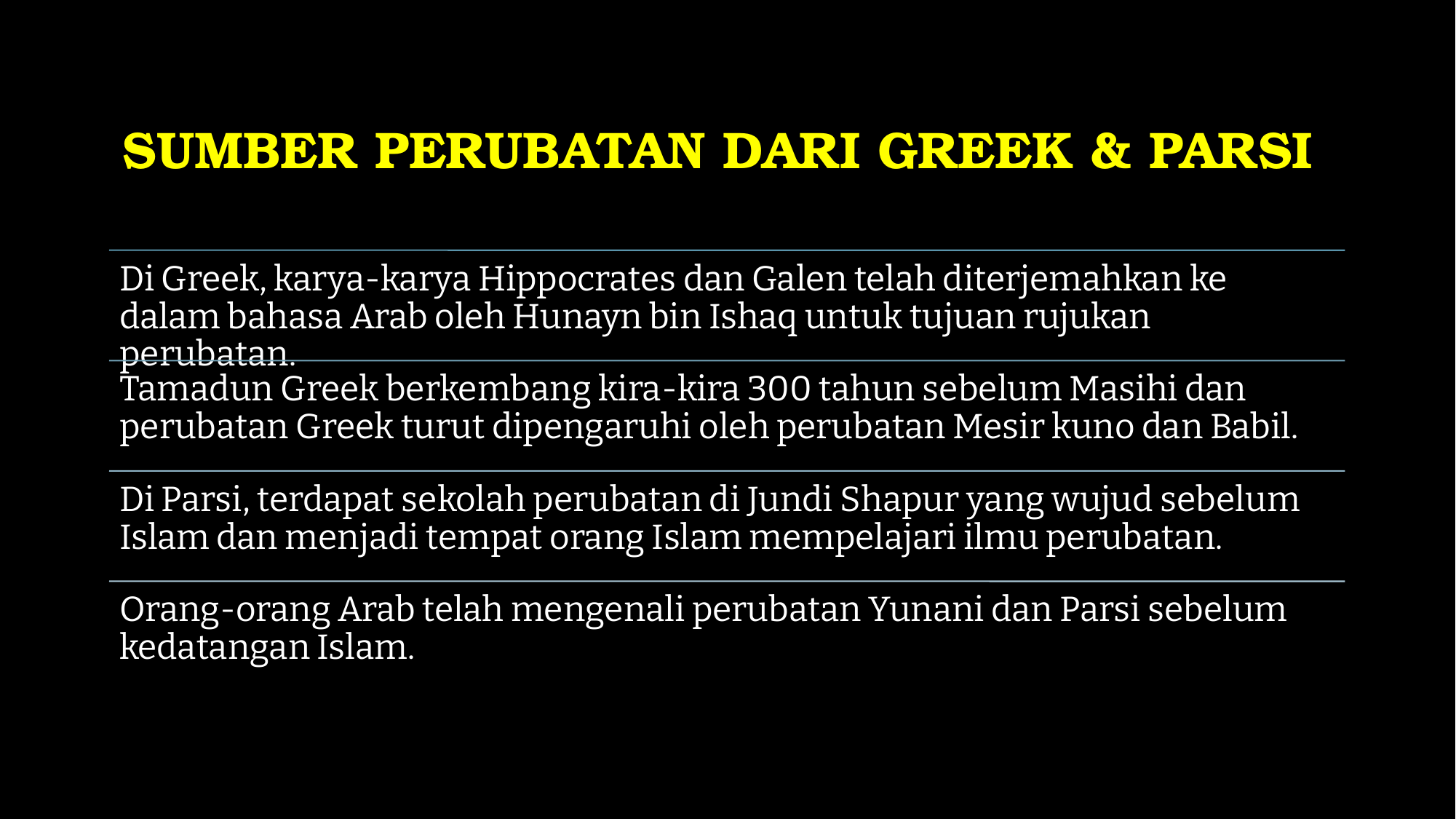

# SUMBER PERUBATAN DARI GREEK & PARSI
Di Greek, karya-karya Hippocrates dan Galen telah diterjemahkan ke dalam bahasa Arab oleh Hunayn bin Ishaq untuk tujuan rujukan perubatan.
Tamadun Greek berkembang kira-kira 300 tahun sebelum Masihi dan perubatan Greek turut dipengaruhi oleh perubatan Mesir kuno dan Babil.
Di Parsi, terdapat sekolah perubatan di Jundi Shapur yang wujud sebelum Islam dan menjadi tempat orang Islam mempelajari ilmu perubatan.
Orang-orang Arab telah mengenali perubatan Yunani dan Parsi sebelum kedatangan Islam.